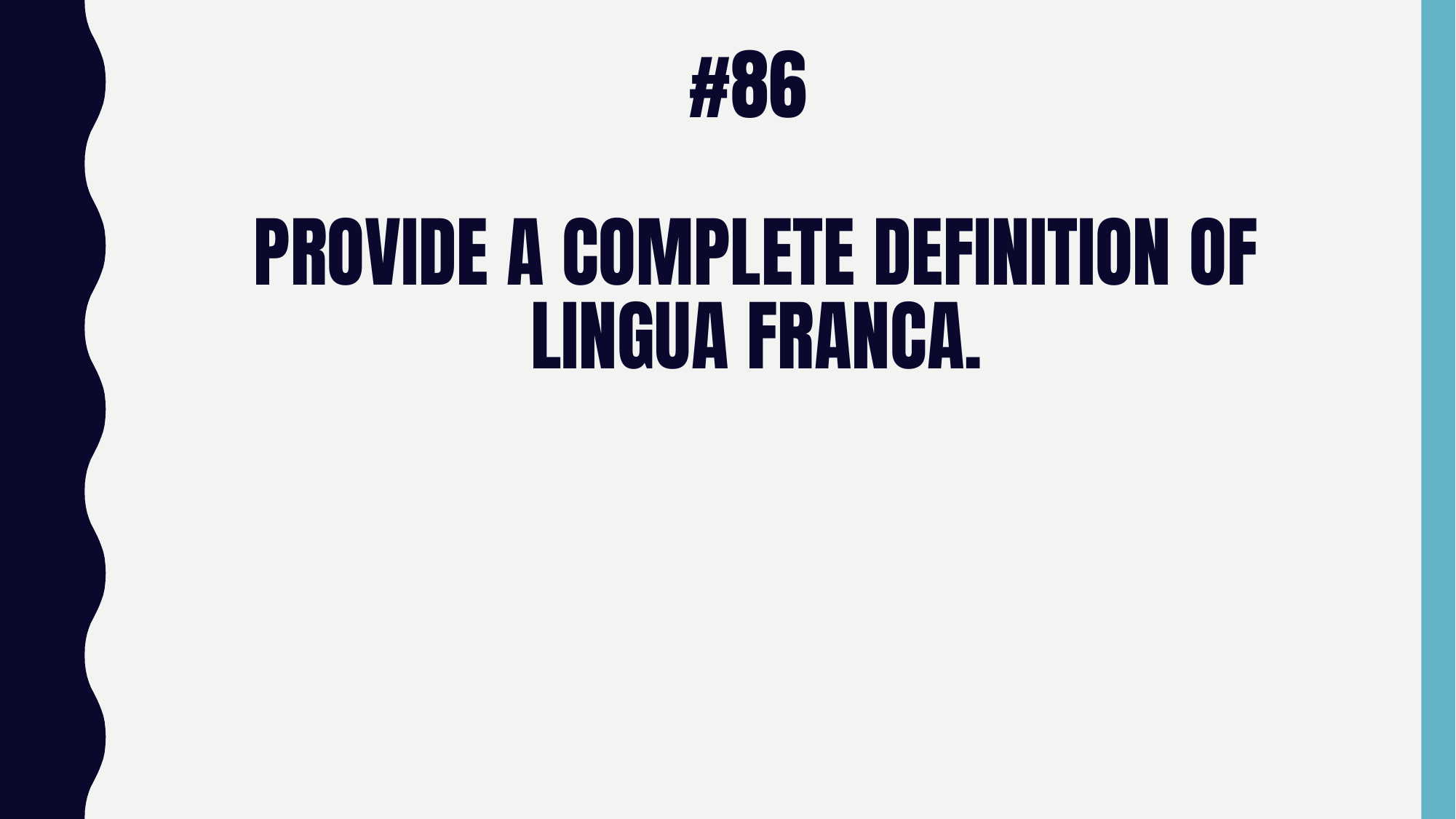

# #86 PROVIDE A COMPLETE DEFINITION OF LINGUA FRANCA.